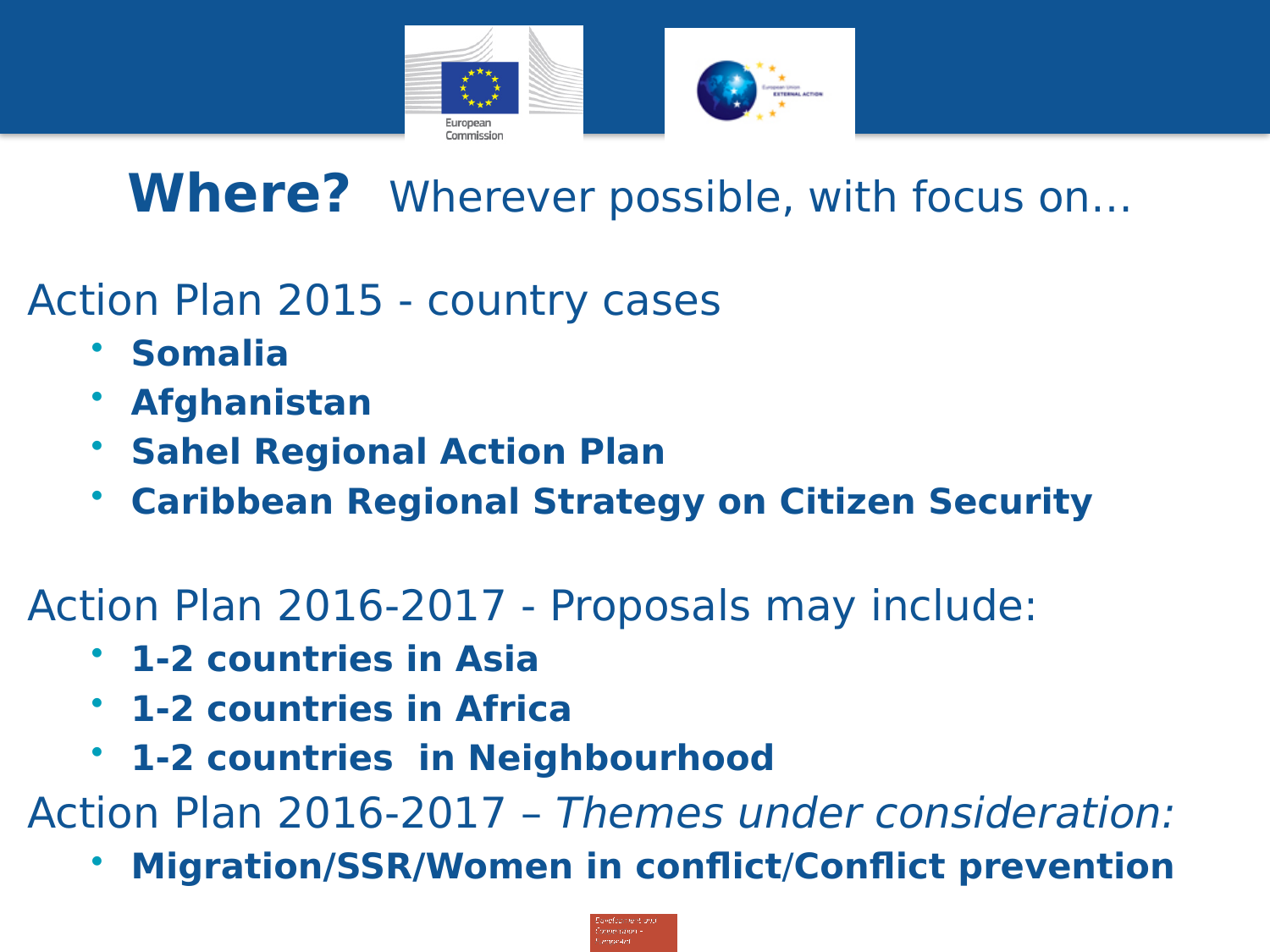

# Where?  Wherever possible, with focus on…
Action Plan 2015 - country cases
Somalia
Afghanistan
Sahel Regional Action Plan
Caribbean Regional Strategy on Citizen Security

Action Plan 2016-2017 - Proposals may include:
1-2 countries in Asia
1-2 countries in Africa
1-2 countries  in Neighbourhood
Action Plan 2016-2017 – Themes under consideration:
Migration/SSR/Women in conflict/Conflict prevention